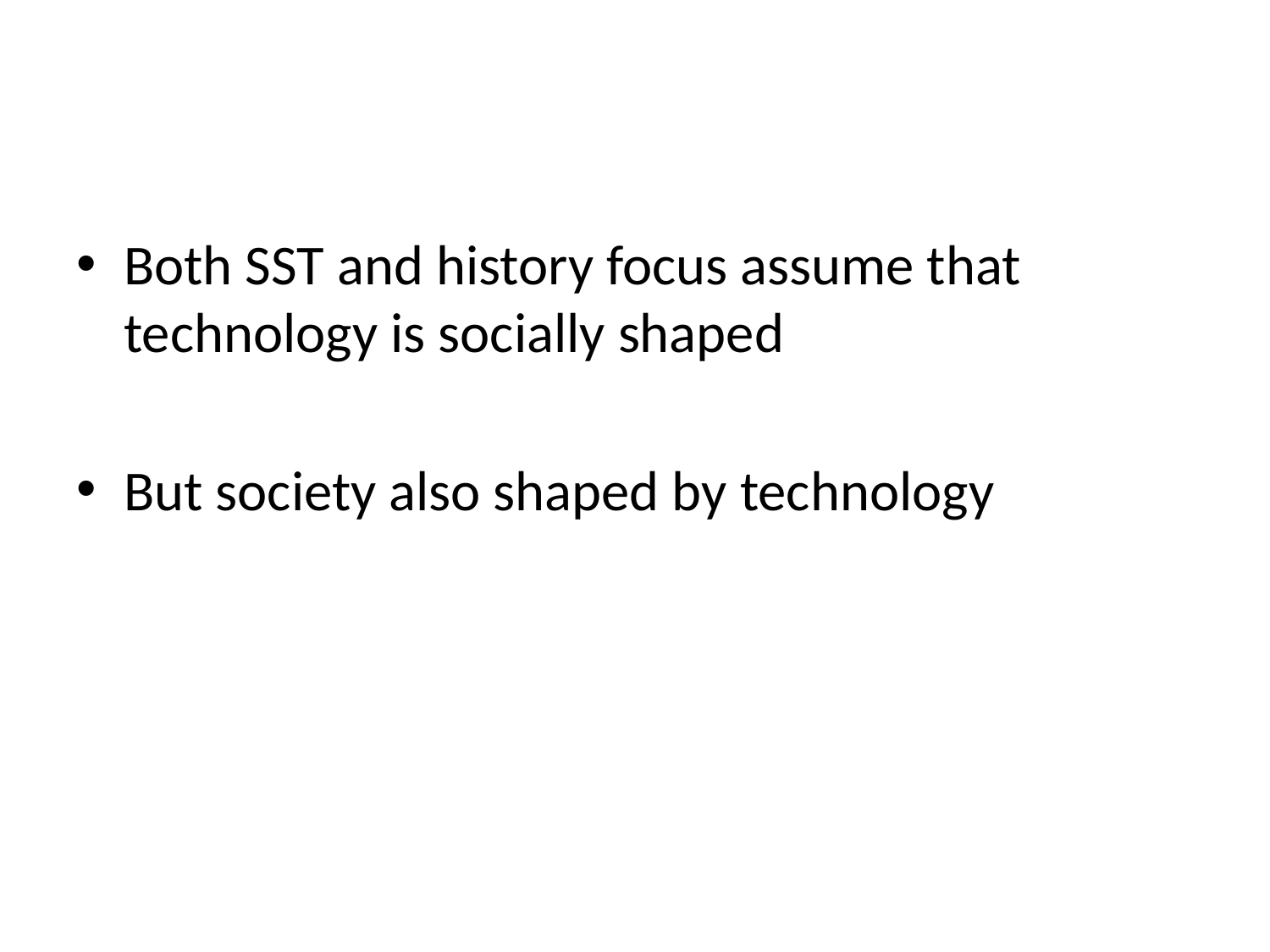

#
Both SST and history focus assume that technology is socially shaped

But society also shaped by technology